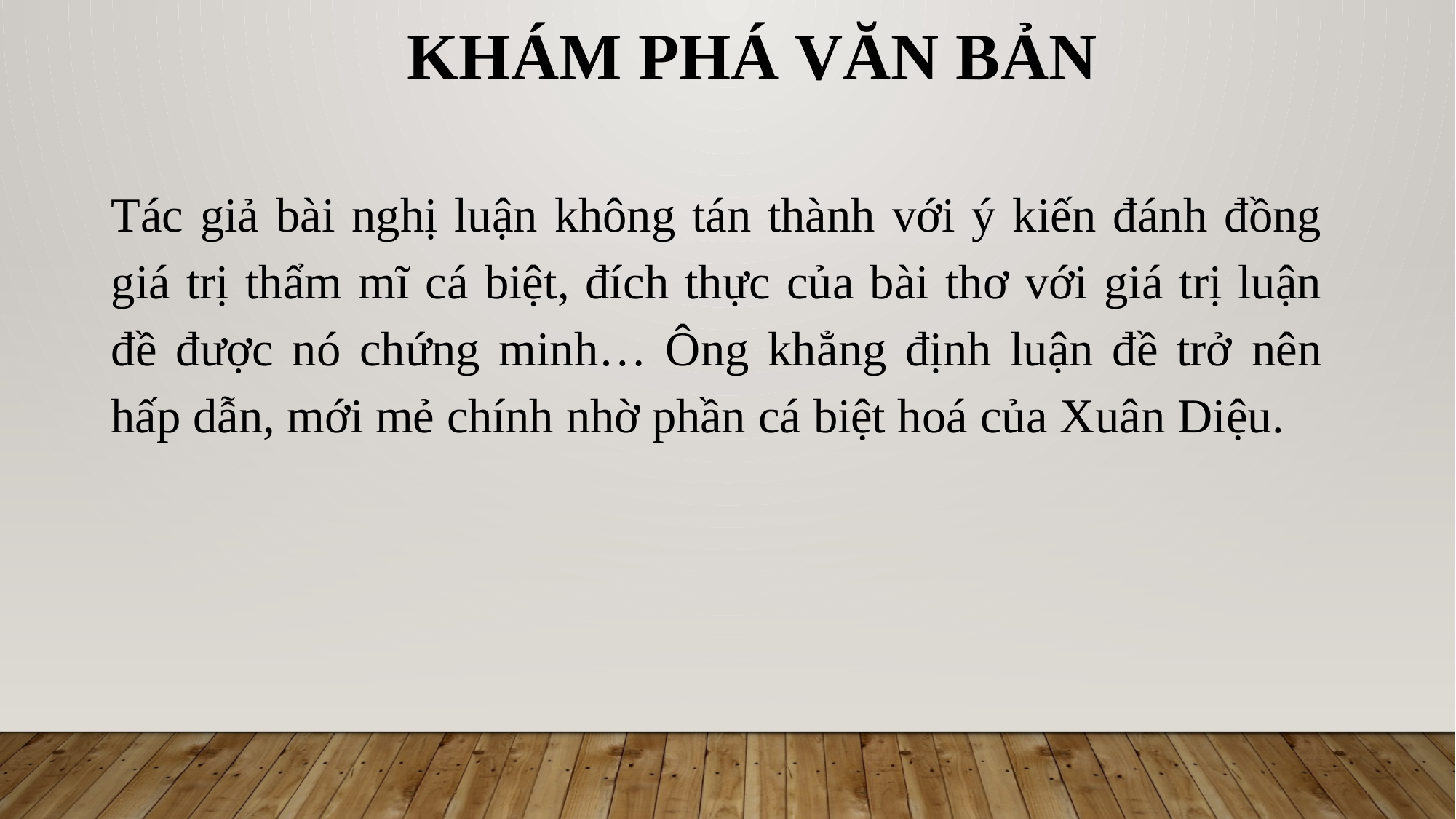

# KHÁM PHÁ VĂN BẢN
Tác giả bài nghị luận không tán thành với ý kiến đánh đồng giá trị thẩm mĩ cá biệt, đích thực của bài thơ với giá trị luận đề được nó chứng minh… Ông khẳng định luận đề trở nên hấp dẫn, mới mẻ chính nhờ phần cá biệt hoá của Xuân Diệu.